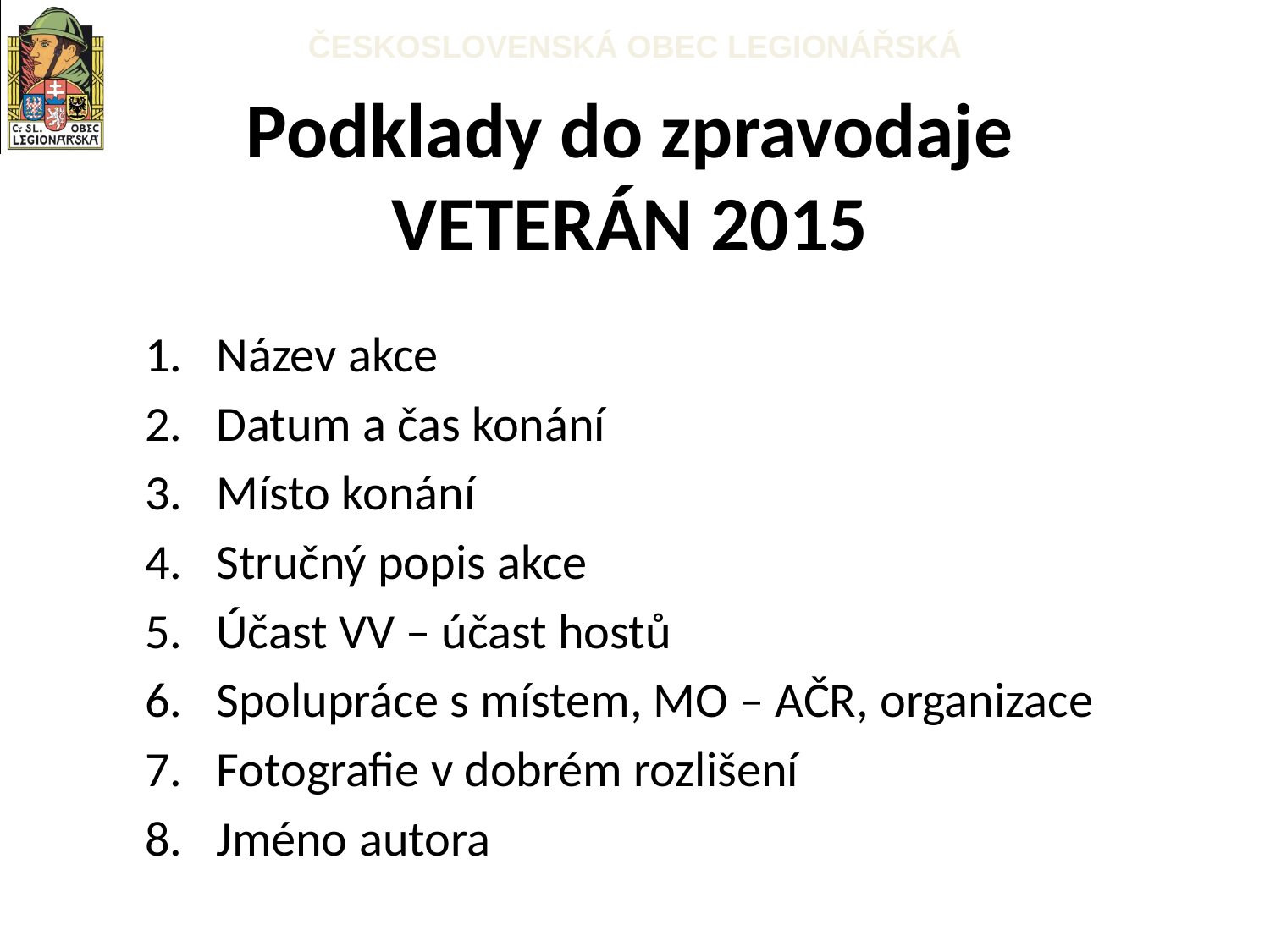

# Podklady do zpravodaje VETERÁN 2015
Název akce
Datum a čas konání
Místo konání
Stručný popis akce
Účast VV – účast hostů
Spolupráce s místem, MO – AČR, organizace
Fotografie v dobrém rozlišení
Jméno autora